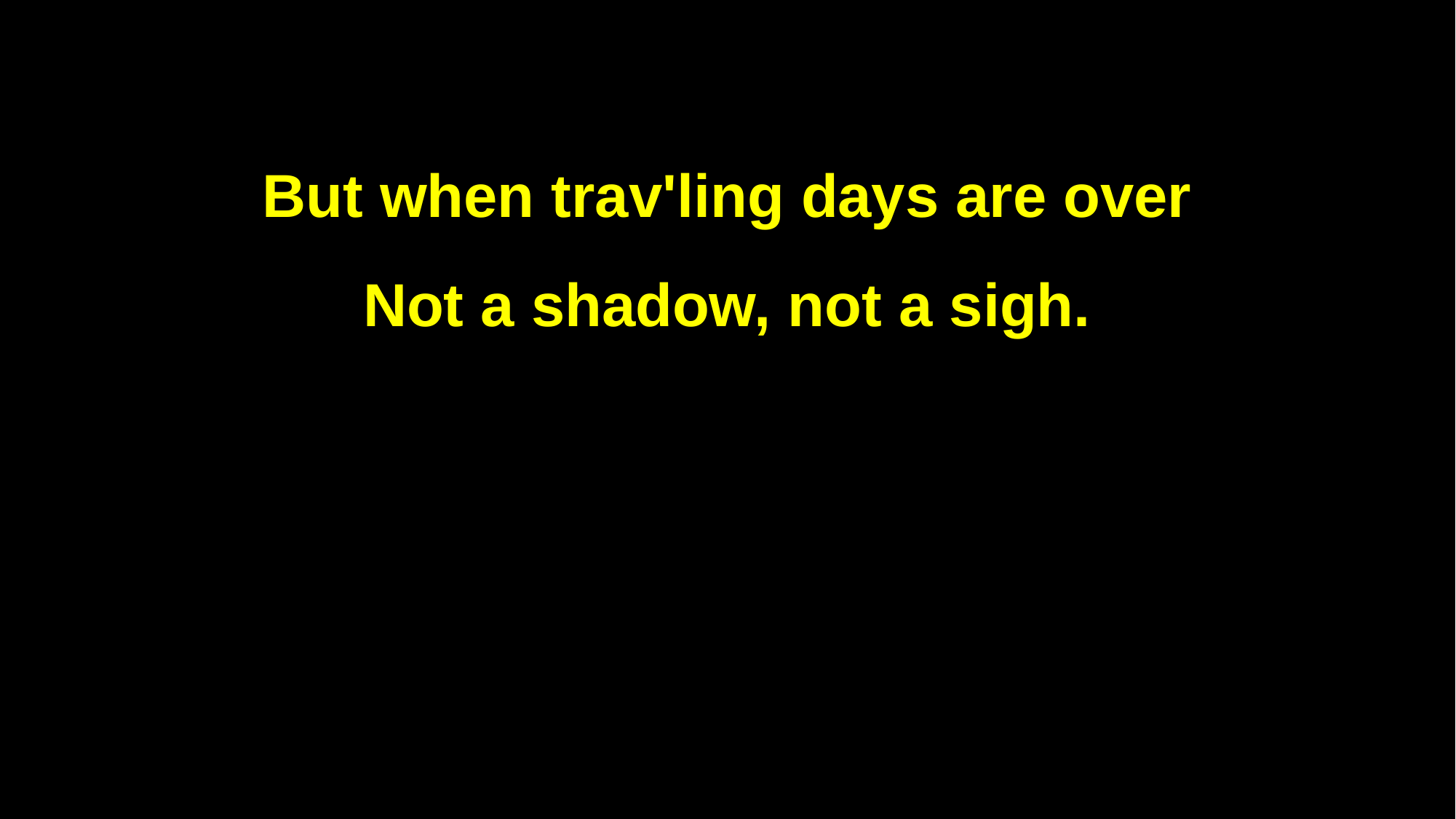

But when trav'ling days are over
Not a shadow, not a sigh.